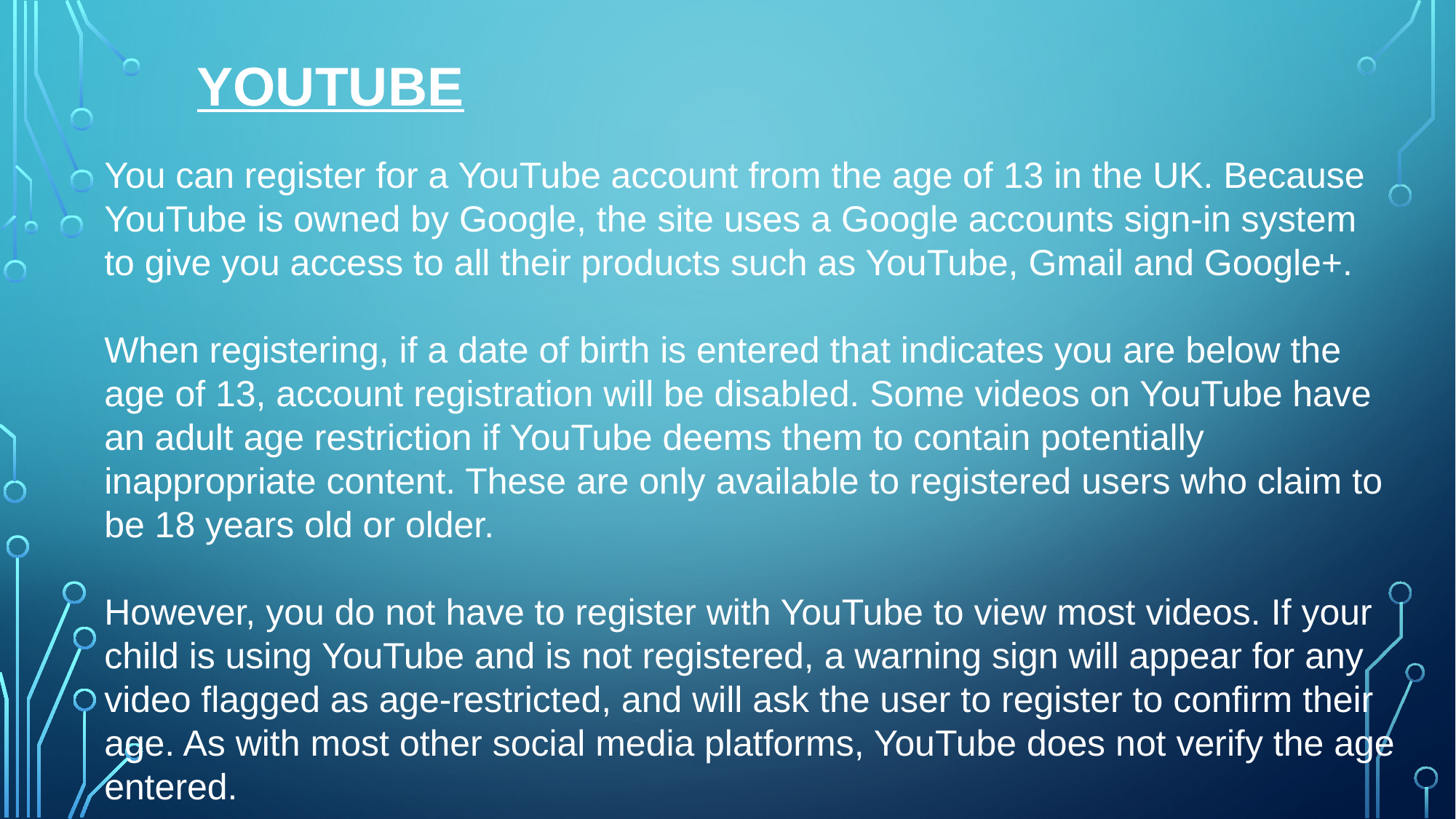

# YouTube
You can register for a YouTube account from the age of 13 in the UK. Because YouTube is owned by Google, the site uses a Google accounts sign-in system to give you access to all their products such as YouTube, Gmail and Google+.

When registering, if a date of birth is entered that indicates you are below the age of 13, account registration will be disabled. Some videos on YouTube have an adult age restriction if YouTube deems them to contain potentially inappropriate content. These are only available to registered users who claim to be 18 years old or older.

However, you do not have to register with YouTube to view most videos. If your child is using YouTube and is not registered, a warning sign will appear for any video flagged as age-restricted, and will ask the user to register to confirm their age. As with most other social media platforms, YouTube does not verify the age entered.